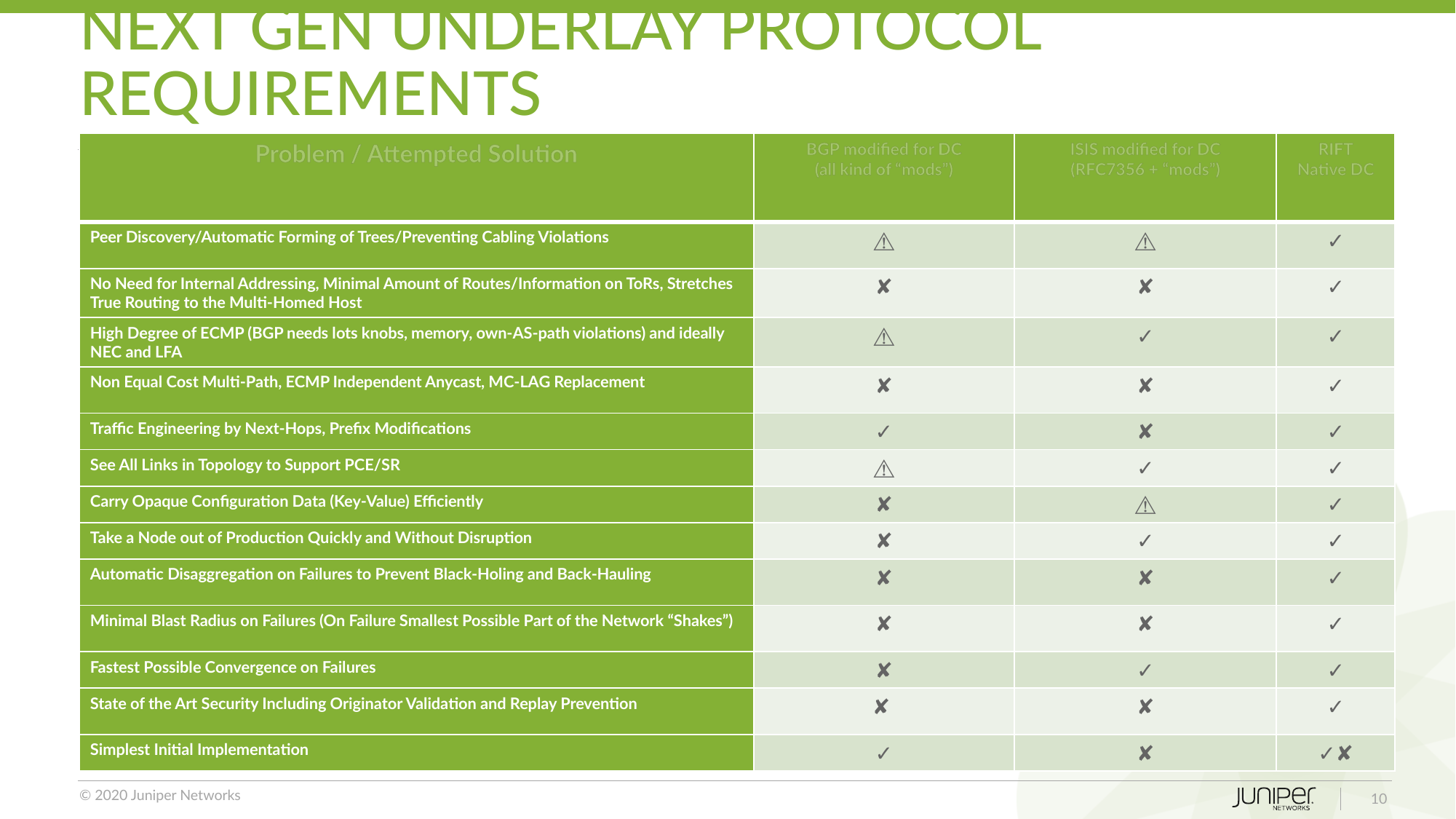

# Next Gen Underlay Protocol Requirements
| Problem / Attempted Solution | BGP modified for DC (all kind of “mods”) | ISIS modified for DC (RFC7356 + “mods”) | RIFT Native DC |
| --- | --- | --- | --- |
| Peer Discovery/Automatic Forming of Trees/Preventing Cabling Violations | ⚠️ | ⚠️ | ✓ |
| No Need for Internal Addressing, Minimal Amount of Routes/Information on ToRs, Stretches True Routing to the Multi-Homed Host | ✘ | ✘ | ✓ |
| High Degree of ECMP (BGP needs lots knobs, memory, own-AS-path violations) and ideally NEC and LFA | ⚠️ | ✓ | ✓ |
| Non Equal Cost Multi-Path, ECMP Independent Anycast, MC-LAG Replacement | ✘ | ✘ | ✓ |
| Traffic Engineering by Next-Hops, Prefix Modifications | ✓ | ✘ | ✓ |
| See All Links in Topology to Support PCE/SR | ⚠️ | ✓ | ✓ |
| Carry Opaque Configuration Data (Key-Value) Efficiently | ✘ | ⚠️ | ✓ |
| Take a Node out of Production Quickly and Without Disruption | ✘ | ✓ | ✓ |
| Automatic Disaggregation on Failures to Prevent Black-Holing and Back-Hauling | ✘ | ✘ | ✓ |
| Minimal Blast Radius on Failures (On Failure Smallest Possible Part of the Network “Shakes”) | ✘ | ✘ | ✓ |
| Fastest Possible Convergence on Failures | ✘ | ✓ | ✓ |
| State of the Art Security Including Originator Validation and Replay Prevention | ✘ | ✘ | ✓ |
| Simplest Initial Implementation | ✓ | ✘ | ✓✘ |
10